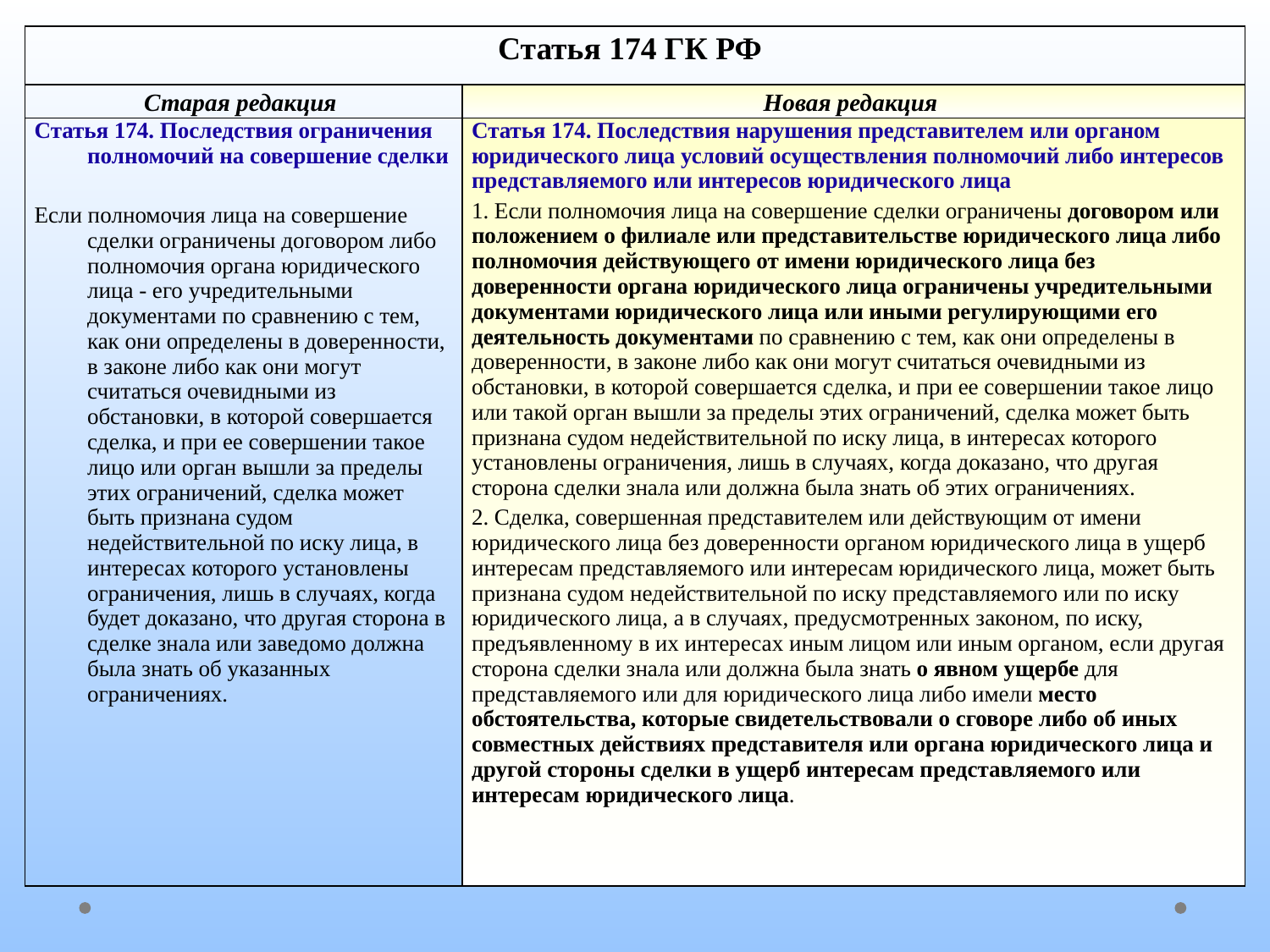

| Статья 174 ГК РФ |  |
| --- | --- |
| Старая редакция | Новая редакция |
| Статья 174. Последствия ограничения полномочий на совершение сделки Если полномочия лица на совершение сделки ограничены договором либо полномочия органа юридического лица - его учредительными документами по сравнению с тем, как они определены в доверенности, в законе либо как они могут считаться очевидными из обстановки, в которой совершается сделка, и при ее совершении такое лицо или орган вышли за пределы этих ограничений, сделка может быть признана судом недействительной по иску лица, в интересах которого установлены ограничения, лишь в случаях, когда будет доказано, что другая сторона в сделке знала или заведомо должна была знать об указанных ограничениях. | Статья 174. Последствия нарушения представителем или органом юридического лица условий осуществления полномочий либо интересов представляемого или интересов юридического лица 1. Если полномочия лица на совершение сделки ограничены договором или положением о филиале или представительстве юридического лица либо полномочия действующего от имени юридического лица без доверенности органа юридического лица ограничены учредительными документами юридического лица или иными регулирующими его деятельность документами по сравнению с тем, как они определены в доверенности, в законе либо как они могут считаться очевидными из обстановки, в которой совершается сделка, и при ее совершении такое лицо или такой орган вышли за пределы этих ограничений, сделка может быть признана судом недействительной по иску лица, в интересах которого установлены ограничения, лишь в случаях, когда доказано, что другая сторона сделки знала или должна была знать об этих ограничениях. 2. Сделка, совершенная представителем или действующим от имени юридического лица без доверенности органом юридического лица в ущерб интересам представляемого или интересам юридического лица, может быть признана судом недействительной по иску представляемого или по иску юридического лица, а в случаях, предусмотренных законом, по иску, предъявленному в их интересах иным лицом или иным органом, если другая сторона сделки знала или должна была знать о явном ущербе для представляемого или для юридического лица либо имели место обстоятельства, которые свидетельствовали о сговоре либо об иных совместных действиях представителя или органа юридического лица и другой стороны сделки в ущерб интересам представляемого или интересам юридического лица. |